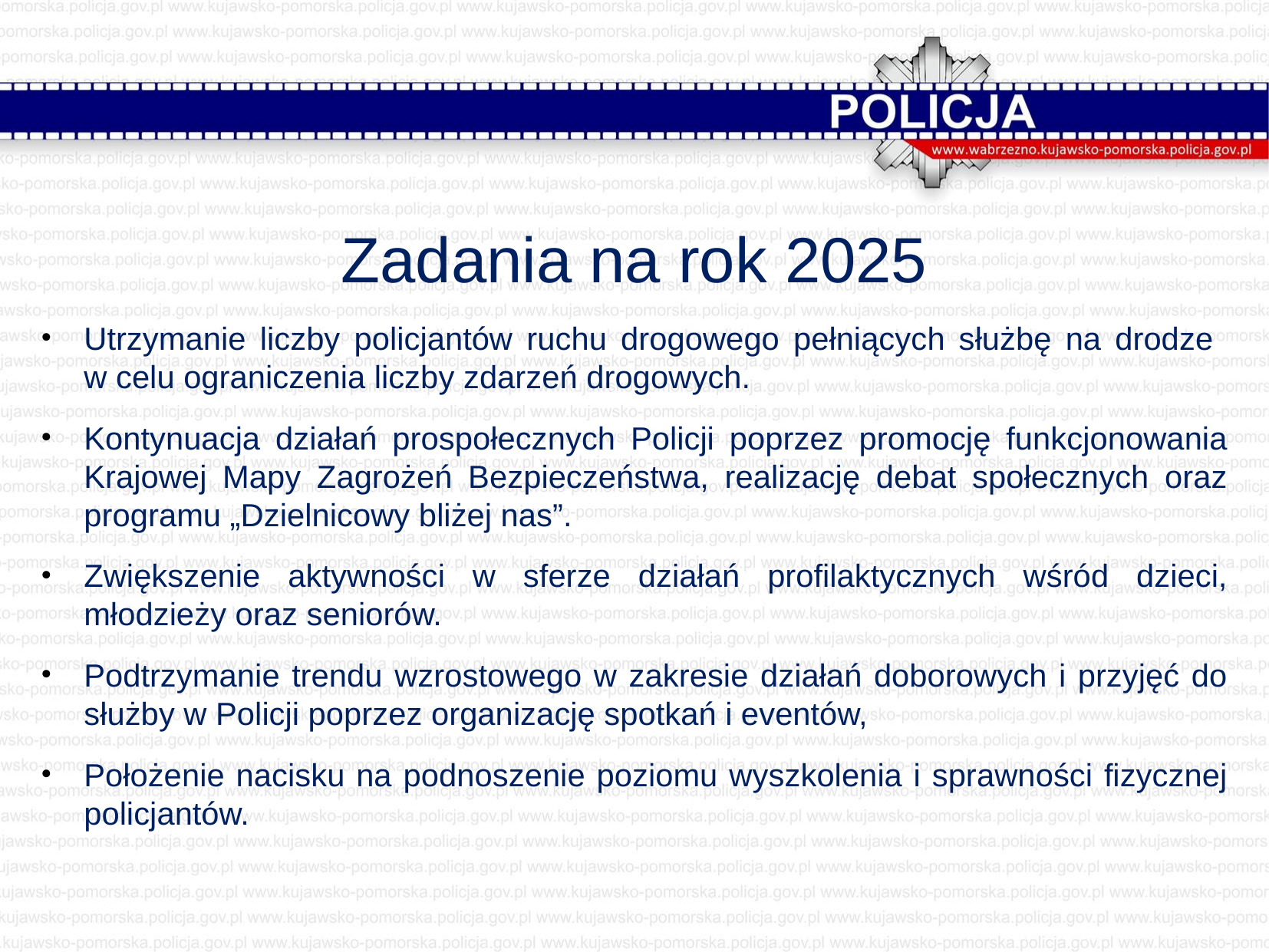

Zadania na rok 2025
Utrzymanie liczby policjantów ruchu drogowego pełniących służbę na drodze
w celu ograniczenia liczby zdarzeń drogowych.
Kontynuacja działań prospołecznych Policji poprzez promocję funkcjonowania Krajowej Mapy Zagrożeń Bezpieczeństwa, realizację debat społecznych oraz programu „Dzielnicowy bliżej nas”.
Zwiększenie aktywności w sferze działań profilaktycznych wśród dzieci, młodzieży oraz seniorów.
Podtrzymanie trendu wzrostowego w zakresie działań doborowych i przyjęć do służby w Policji poprzez organizację spotkań i eventów,
Położenie nacisku na podnoszenie poziomu wyszkolenia i sprawności fizycznej policjantów.